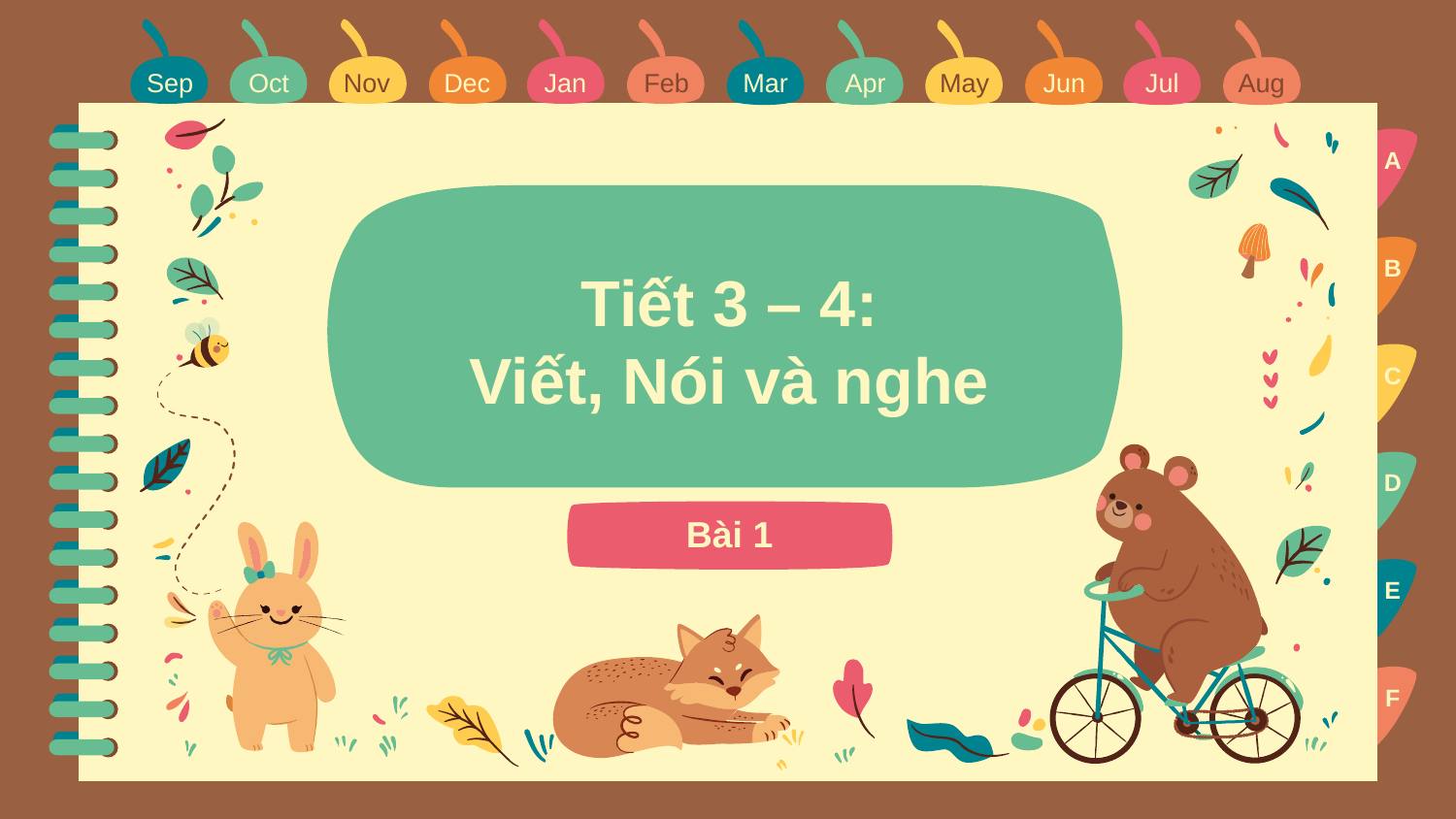

Sep
Oct
Nov
Dec
Jan
Feb
Mar
Apr
May
Jun
Jul
Aug

A

# Tiết 3 – 4: Viết, Nói và nghe
B
C

D

Bài 1
E
F